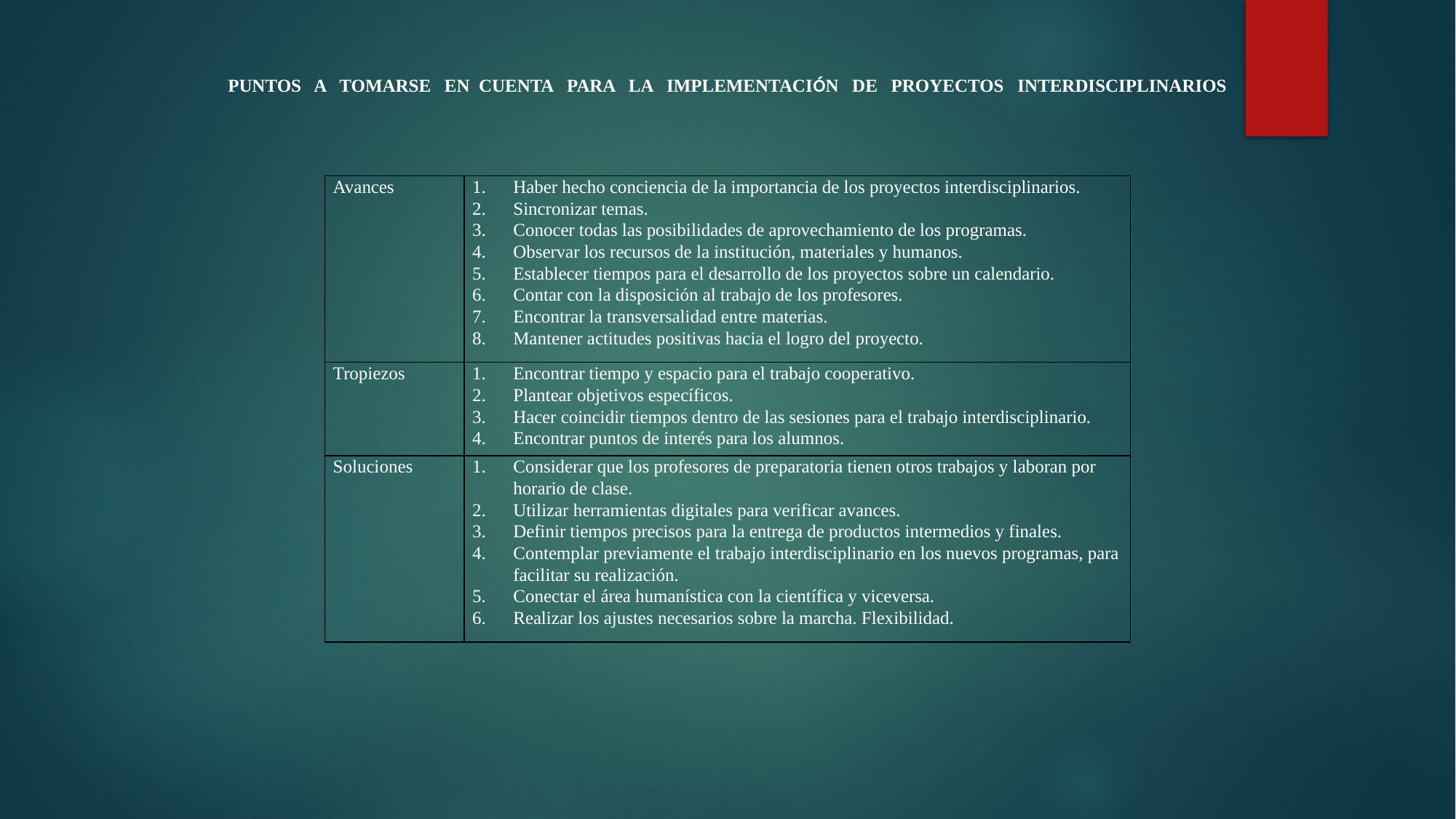

# PUNTOS   A   TOMARSE   EN  CUENTA   PARA   LA   IMPLEMENTACIÓN   DE   PROYECTOS   INTERDISCIPLINARIOS
| Avances | Haber hecho conciencia de la importancia de los proyectos interdisciplinarios. Sincronizar temas. Conocer todas las posibilidades de aprovechamiento de los programas. Observar los recursos de la institución, materiales y humanos. Establecer tiempos para el desarrollo de los proyectos sobre un calendario. Contar con la disposición al trabajo de los profesores. Encontrar la transversalidad entre materias. Mantener actitudes positivas hacia el logro del proyecto. |
| --- | --- |
| Tropiezos | Encontrar tiempo y espacio para el trabajo cooperativo. Plantear objetivos específicos. Hacer coincidir tiempos dentro de las sesiones para el trabajo interdisciplinario. Encontrar puntos de interés para los alumnos. |
| Soluciones | Considerar que los profesores de preparatoria tienen otros trabajos y laboran por horario de clase. Utilizar herramientas digitales para verificar avances. Definir tiempos precisos para la entrega de productos intermedios y finales. Contemplar previamente el trabajo interdisciplinario en los nuevos programas, para facilitar su realización. Conectar el área humanística con la científica y viceversa. Realizar los ajustes necesarios sobre la marcha. Flexibilidad. |